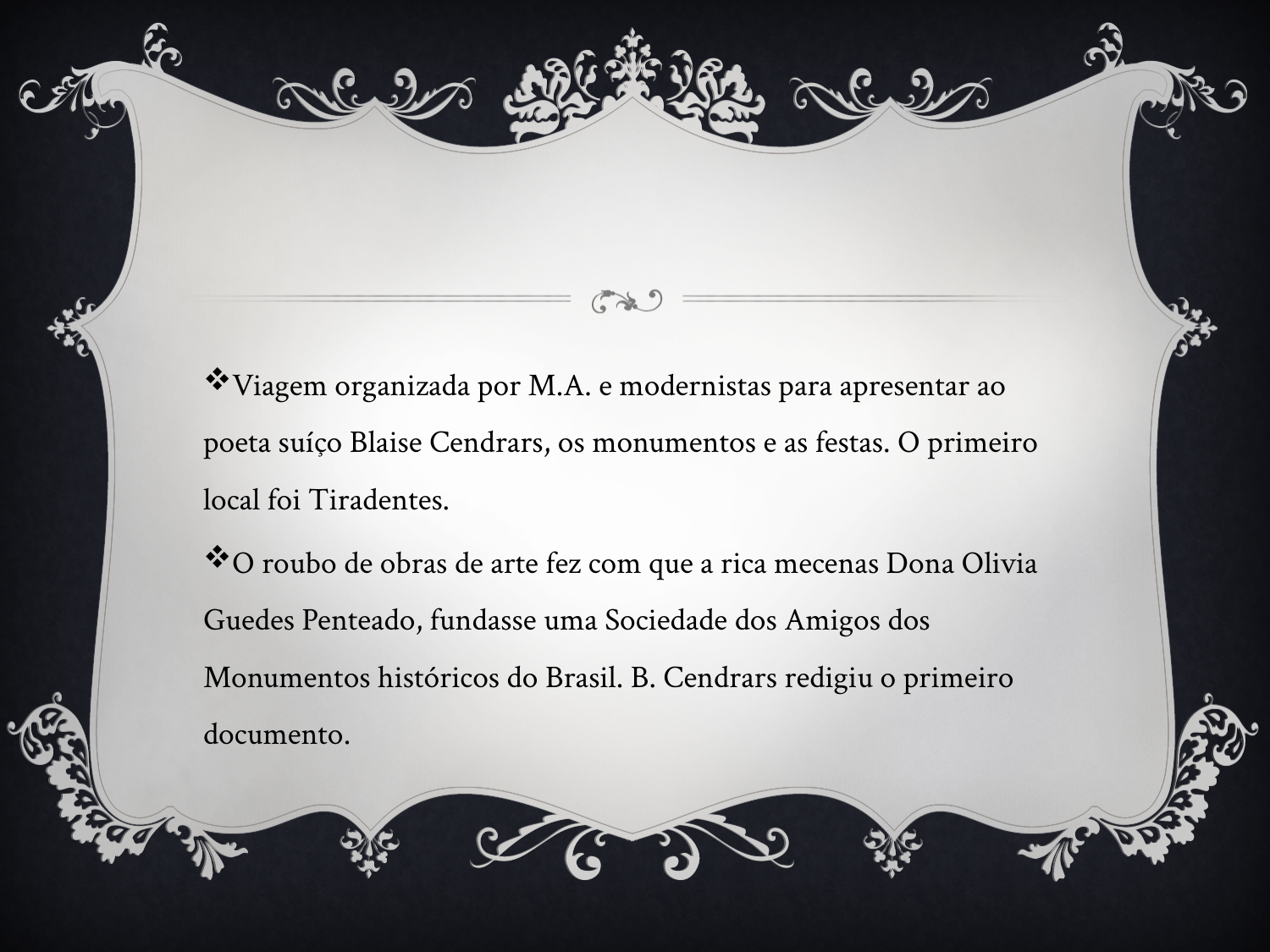

#
Viagem organizada por M.A. e modernistas para apresentar ao poeta suíço Blaise Cendrars, os monumentos e as festas. O primeiro local foi Tiradentes.
O roubo de obras de arte fez com que a rica mecenas Dona Olivia Guedes Penteado, fundasse uma Sociedade dos Amigos dos Monumentos históricos do Brasil. B. Cendrars redigiu o primeiro documento.